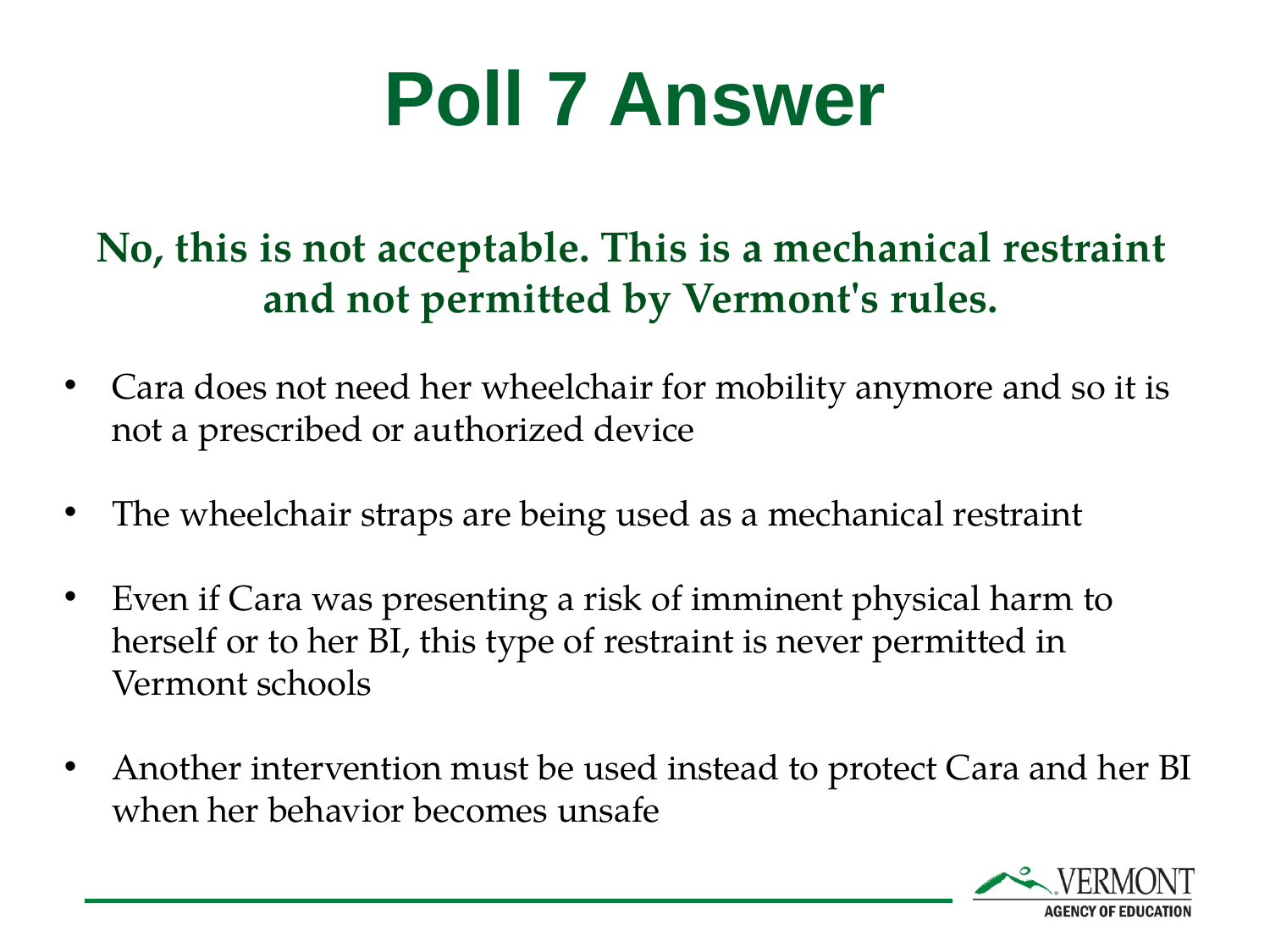

# Poll 7 Answer

No, this is not acceptable. This is a mechanical restraint and not permitted by Vermont's rules.

Cara does not need her wheelchair for mobility anymore and so it is not a prescribed or authorized device

The wheelchair straps are being used as a mechanical restraint

Even if Cara was presenting a risk of imminent physical harm to herself or to her BI, this type of restraint is never permitted in Vermont schools

Another intervention must be used instead to protect Cara and her BI when her behavior becomes unsafe